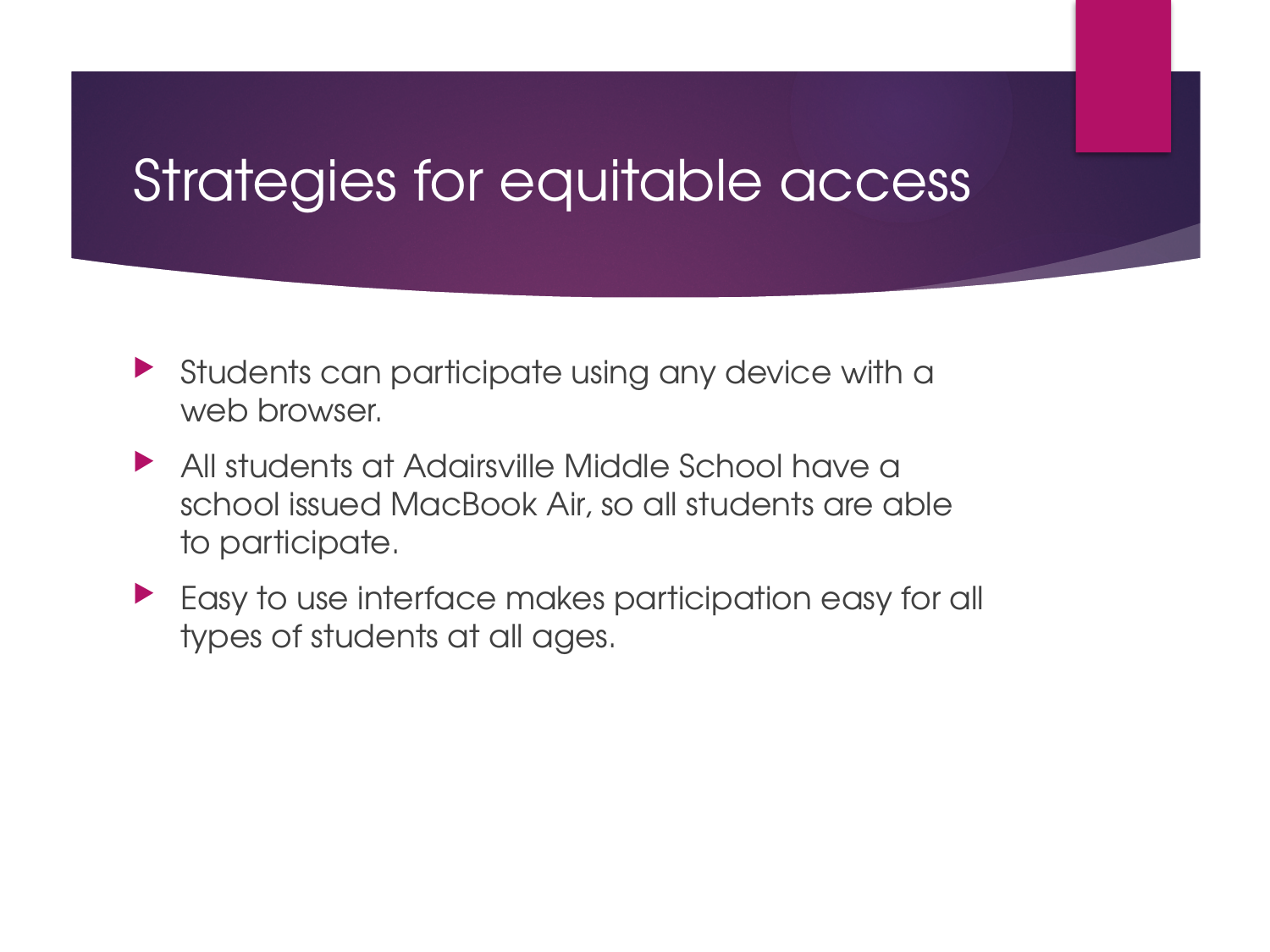

# Strategies for equitable access
Students can participate using any device with a web browser.
All students at Adairsville Middle School have a school issued MacBook Air, so all students are able to participate.
Easy to use interface makes participation easy for all types of students at all ages.